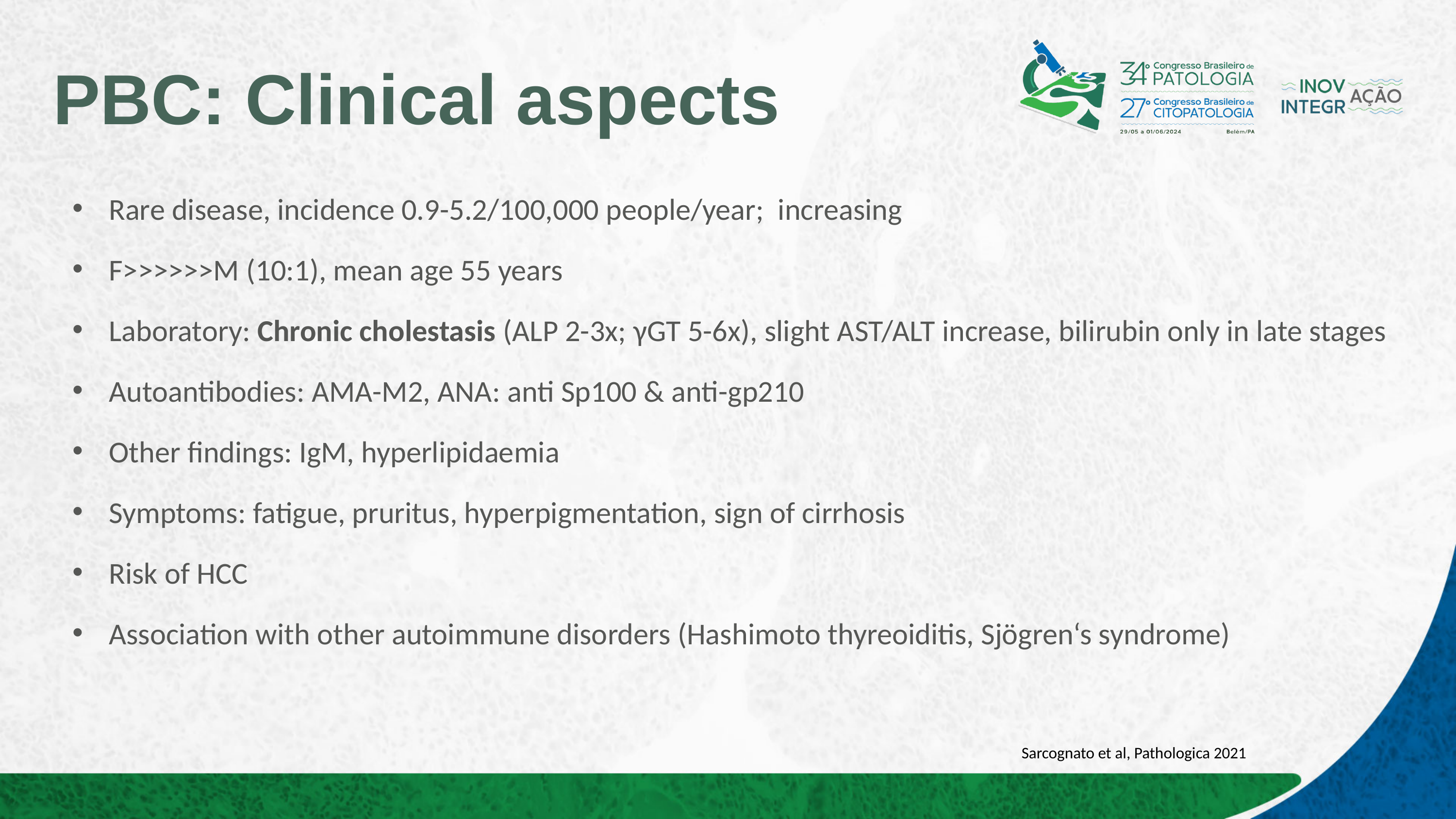

# PBC: Clinical aspects
Rare disease, incidence 0.9-5.2/100,000 people/year;  increasing
F>>>>>>M (10:1), mean age 55 years
Laboratory: Chronic cholestasis (ALP 2-3x; γGT 5-6x), slight AST/ALT increase, bilirubin only in late stages
Autoantibodies: AMA-M2, ANA: anti Sp100 & anti-gp210
Other findings: IgM, hyperlipidaemia
Symptoms: fatigue, pruritus, hyperpigmentation, sign of cirrhosis
Risk of HCC
Association with other autoimmune disorders (Hashimoto thyreoiditis, Sjögren‘s syndrome)
Sarcognato et al, Pathologica 2021